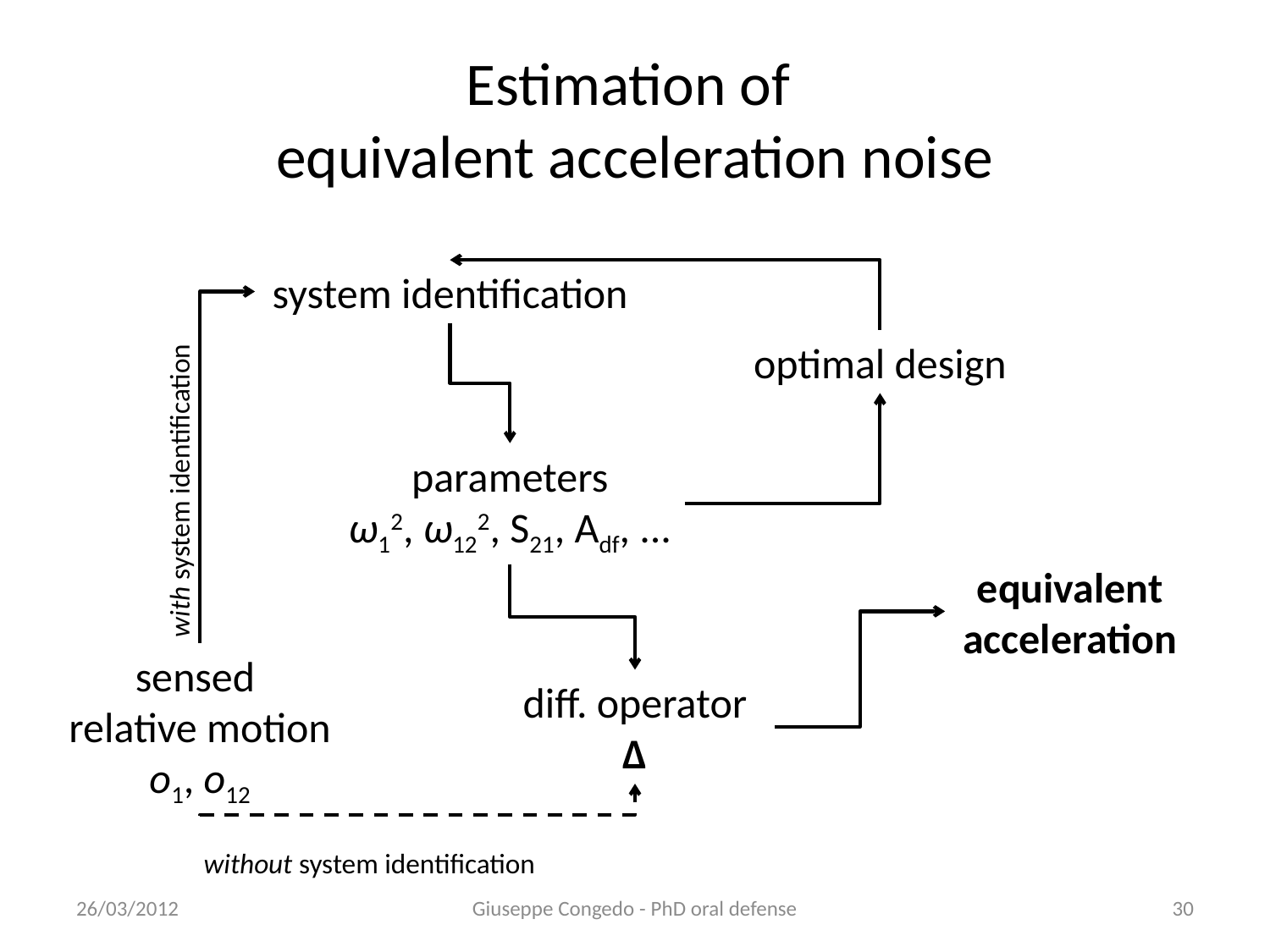

# Estimation of equivalent acceleration noise
system identification
optimal design
with system identification
parameters
ω12, ω122, S21, Adf, ...
equivalent acceleration
sensed
relative motion
o1, o12
diff. operator
Δ
without system identification
26/03/2012
Giuseppe Congedo - PhD oral defense
30